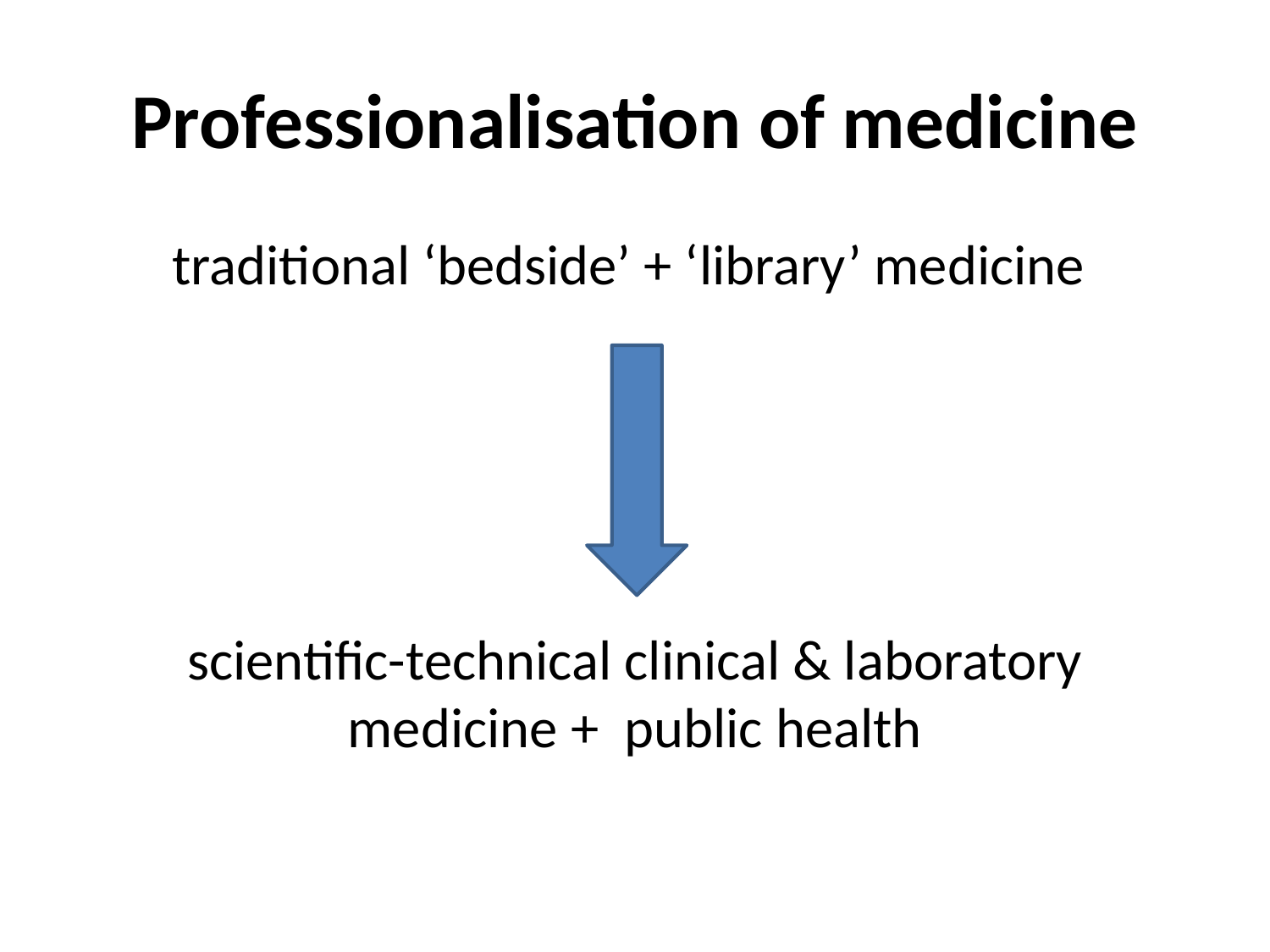

# Professionalisation of medicine
traditional ‘bedside’ + ‘library’ medicine

scientific-technical clinical & laboratory medicine +  public health